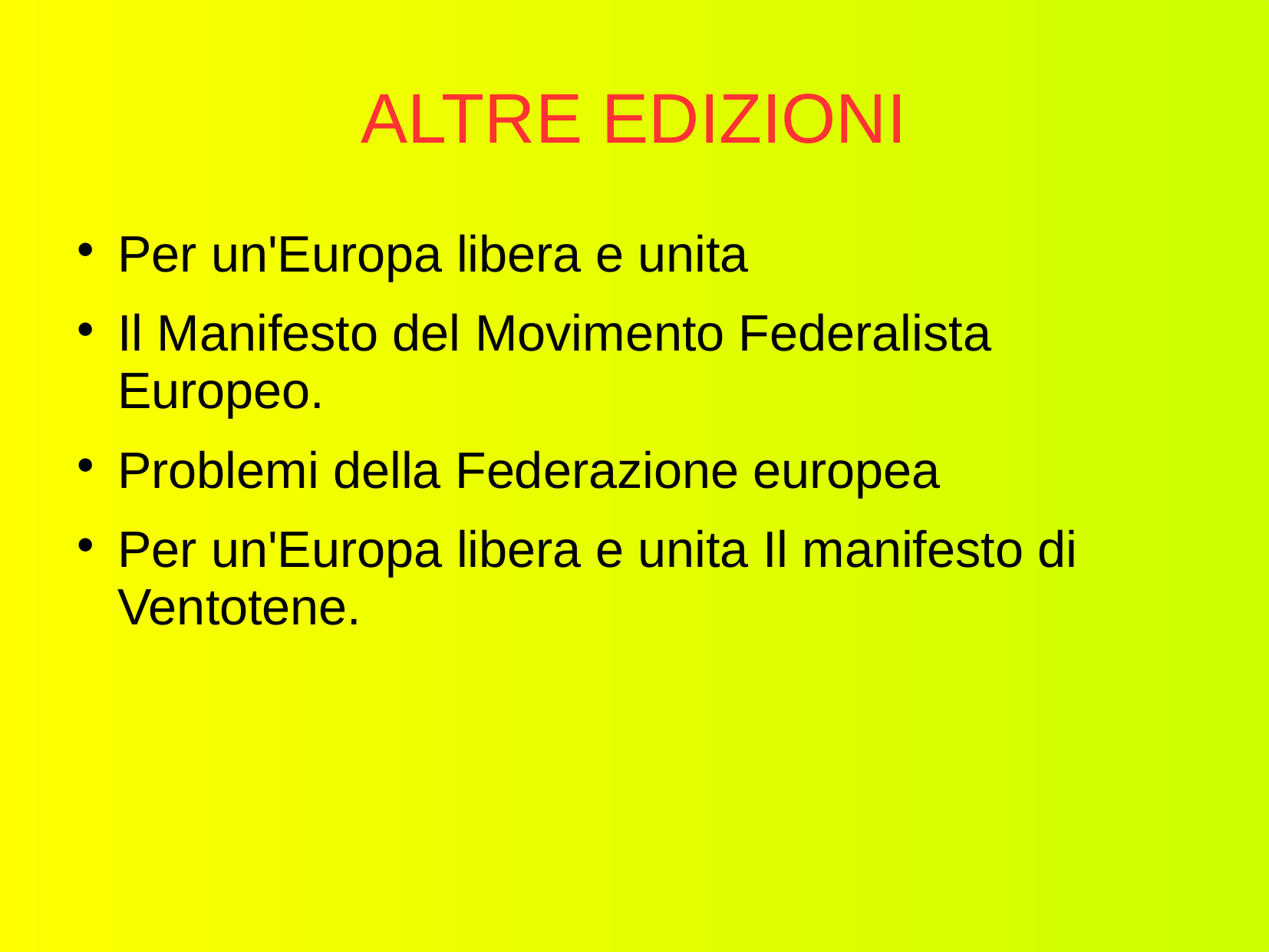

# ALTRE EDIZIONI
Per un'Europa libera e unita
Il Manifesto del Movimento Federalista Europeo.
Problemi della Federazione europea
Per un'Europa libera e unita Il manifesto di Ventotene.